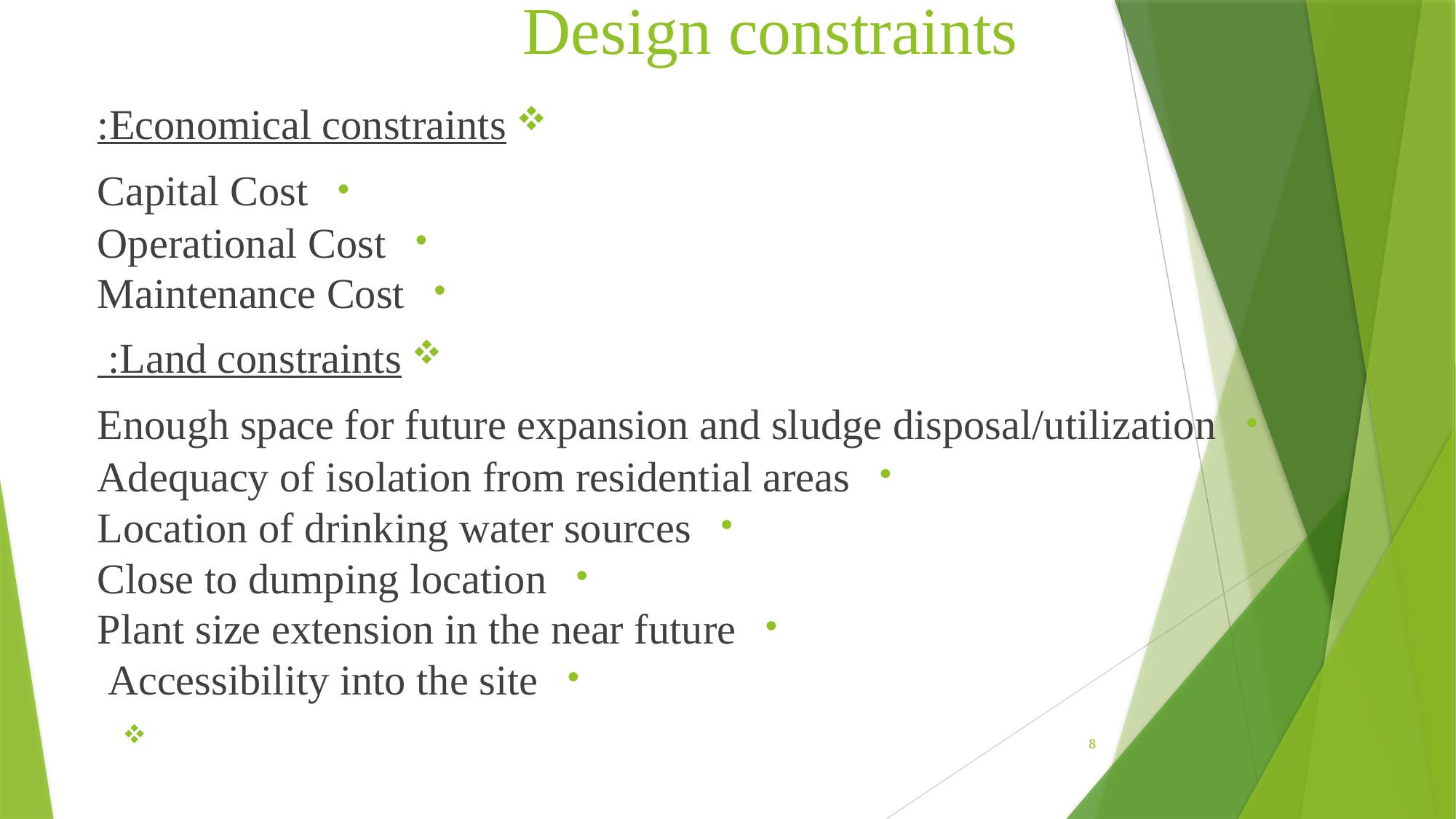

# Design constraints
Economical constraints:
Capital Cost
Operational Cost
Maintenance Cost
Land constraints:
Enough space for future expansion and sludge disposal/utilization
Adequacy of isolation from residential areas
Location of drinking water sources
Close to dumping location
Plant size extension in the near future
Accessibility into the site

8